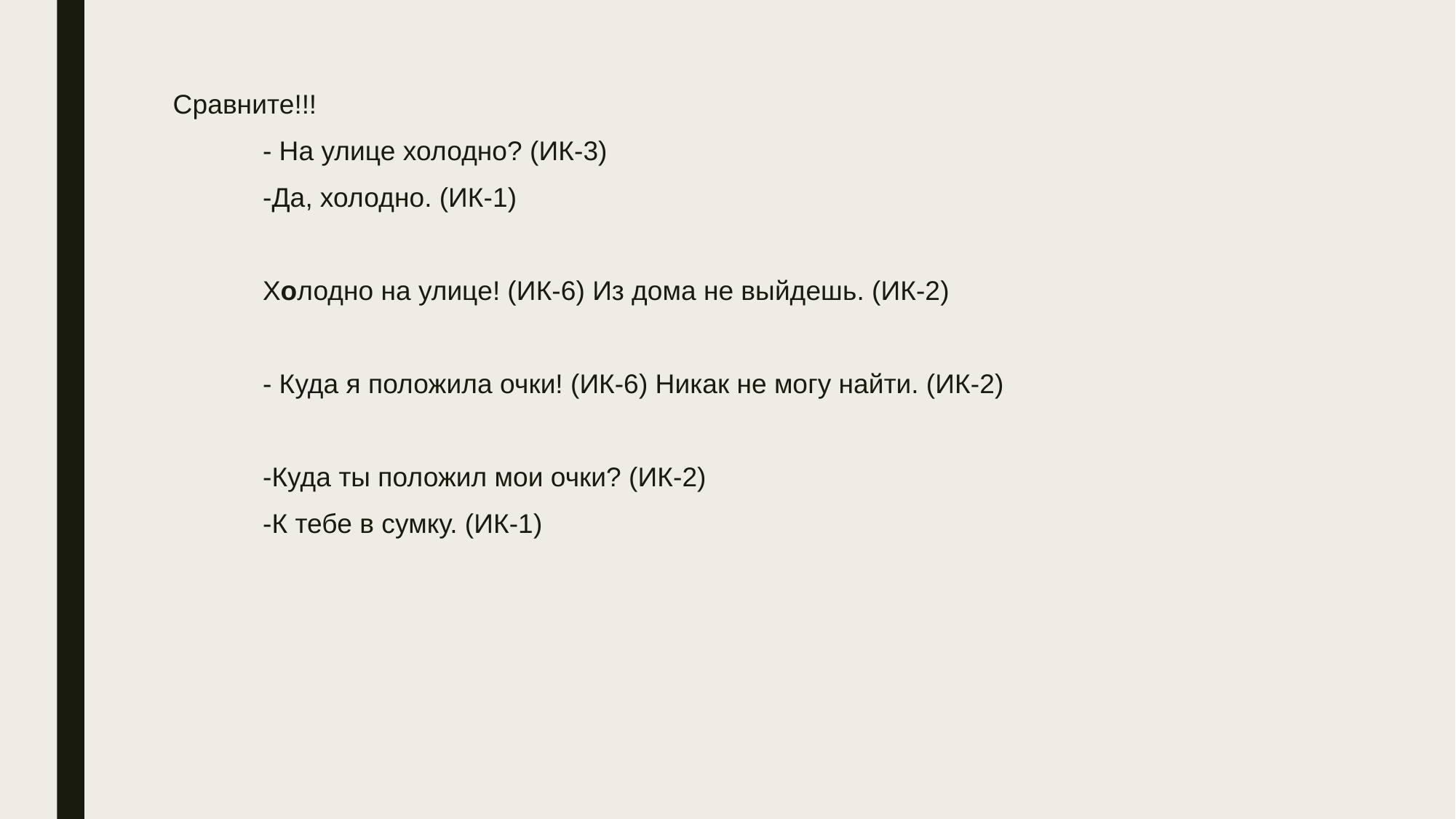

Сравните!!!
	- На улице холодно? (ИК-3)
	-Да, холодно. (ИК-1)

	Холодно на улице! (ИК-6) Из дома не выйдешь. (ИК-2)

	- Куда я положила очки! (ИК-6) Никак не могу найти. (ИК-2)

	-Куда ты положил мои очки? (ИК-2)
	-К тебе в сумку. (ИК-1)